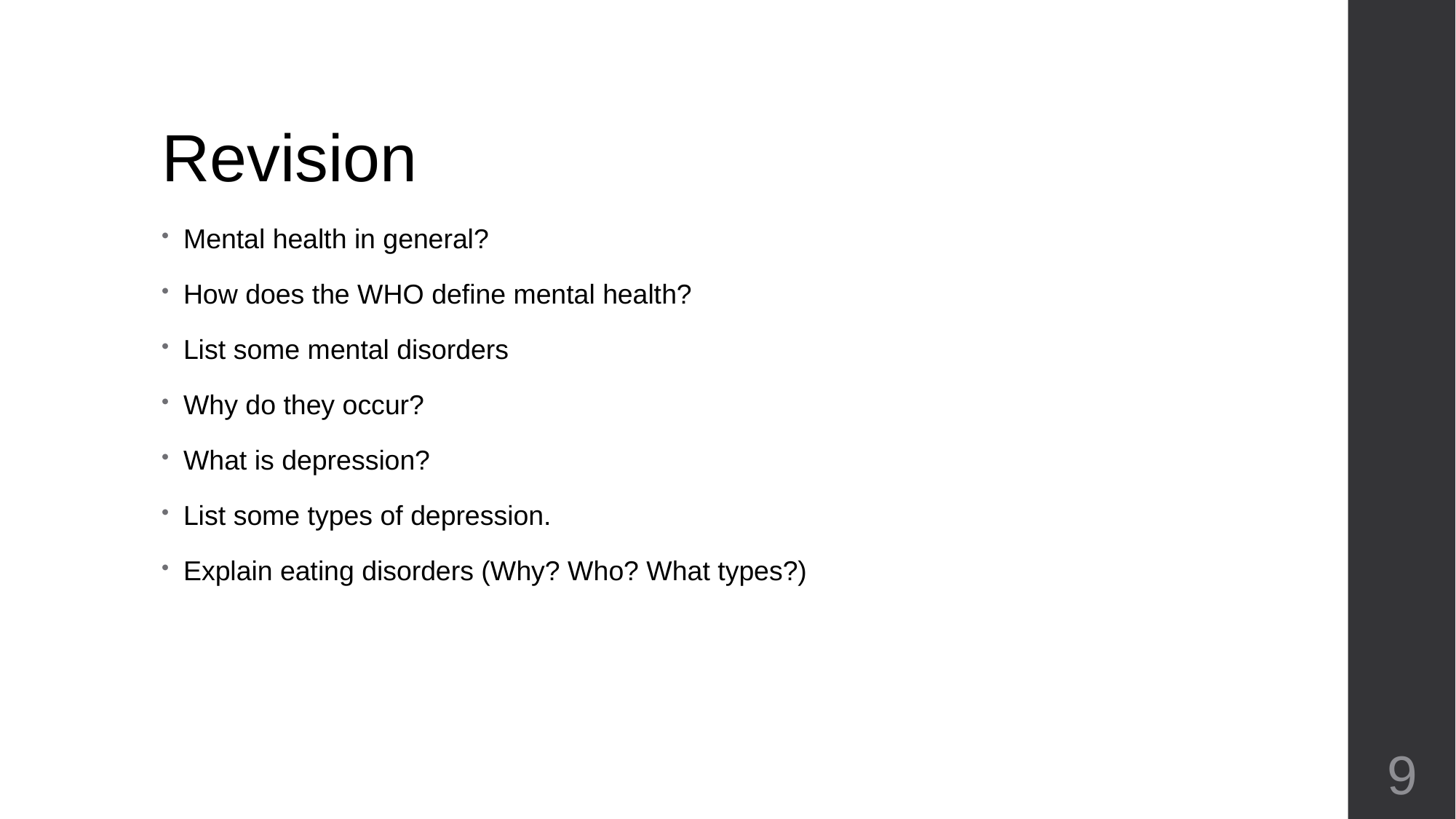

# Revision
Mental health in general?
How does the WHO define mental health?
List some mental disorders
Why do they occur?
What is depression?
List some types of depression.
Explain eating disorders (Why? Who? What types?)